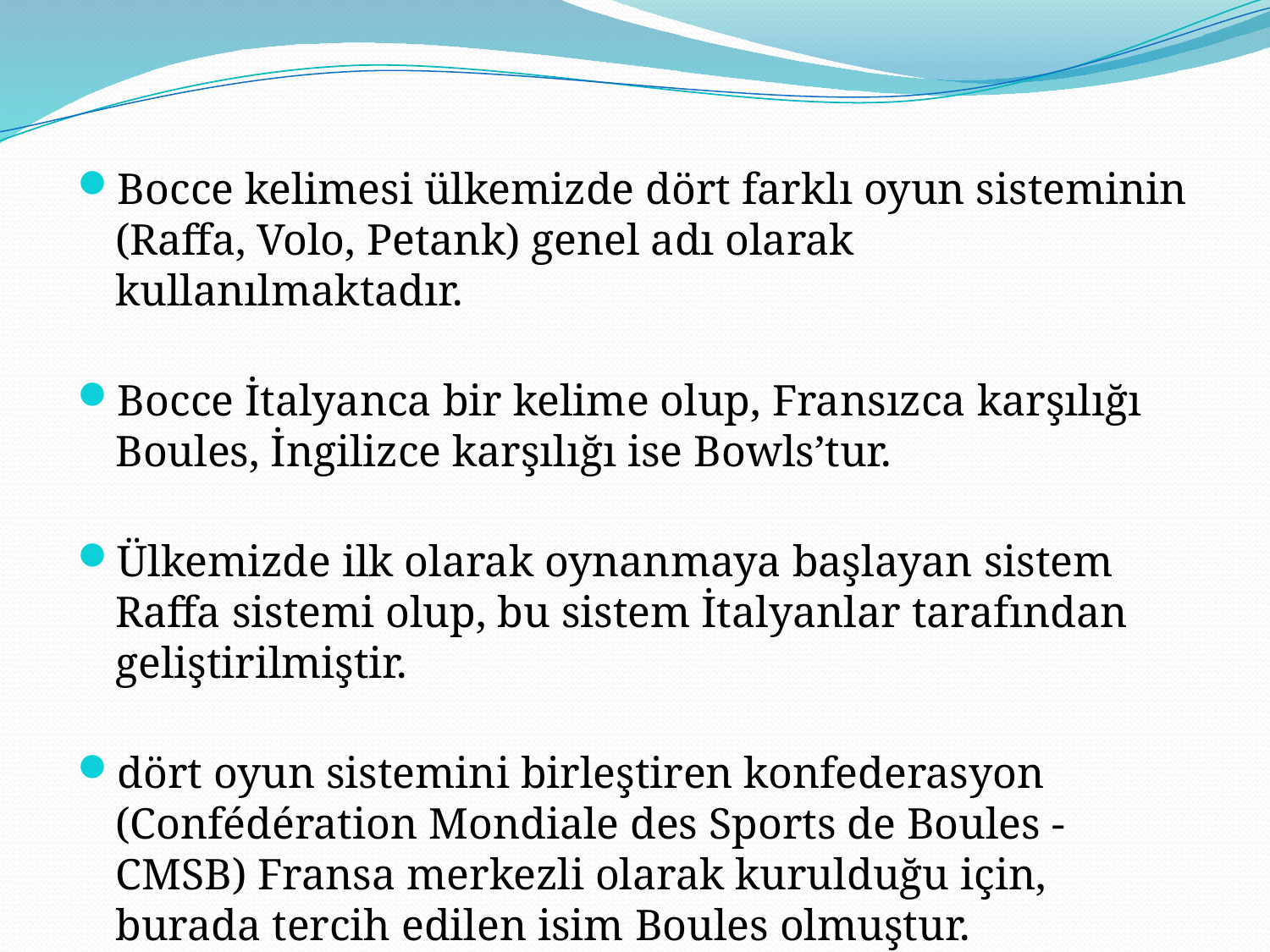

Bocce kelimesi ülkemizde dört farklı oyun sisteminin (Raffa, Volo, Petank) genel adı olarak kullanılmaktadır.
Bocce İtalyanca bir kelime olup, Fransızca karşılığı Boules, İngilizce karşılığı ise Bowls’tur.
Ülkemizde ilk olarak oynanmaya başlayan sistem Raffa sistemi olup, bu sistem İtalyanlar tarafından geliştirilmiştir.
dört oyun sistemini birleştiren konfederasyon (Confédération Mondiale des Sports de Boules - CMSB) Fransa merkezli olarak kurulduğu için, burada tercih edilen isim Boules olmuştur.